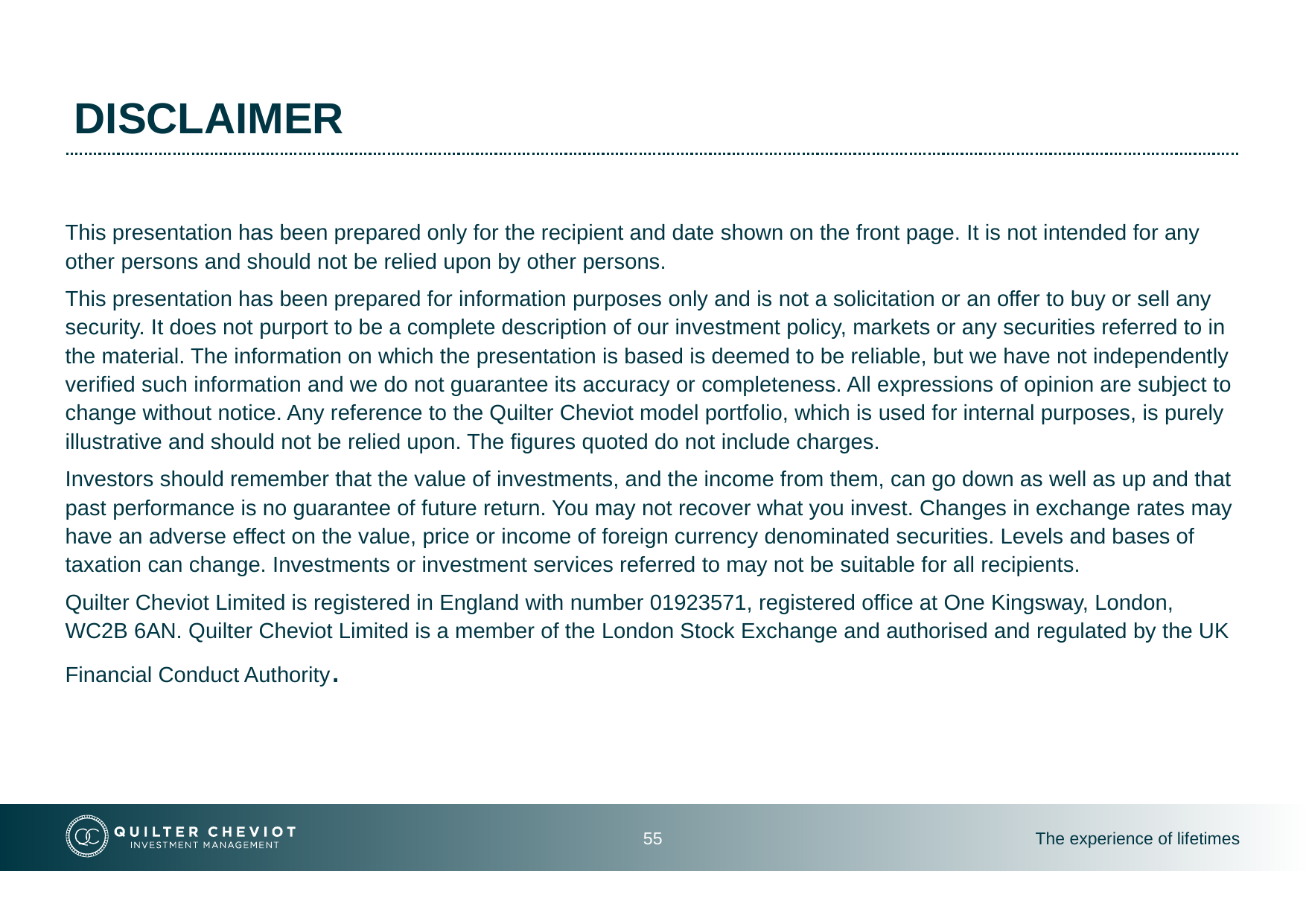

DISCLAIMER
This presentation has been prepared only for the recipient and date shown on the front page. It is not intended for any other persons and should not be relied upon by other persons.
This presentation has been prepared for information purposes only and is not a solicitation or an offer to buy or sell any security. It does not purport to be a complete description of our investment policy, markets or any securities referred to in the material. The information on which the presentation is based is deemed to be reliable, but we have not independently verified such information and we do not guarantee its accuracy or completeness. All expressions of opinion are subject to change without notice. Any reference to the Quilter Cheviot model portfolio, which is used for internal purposes, is purely illustrative and should not be relied upon. The figures quoted do not include charges.
Investors should remember that the value of investments, and the income from them, can go down as well as up and that past performance is no guarantee of future return. You may not recover what you invest. Changes in exchange rates may have an adverse effect on the value, price or income of foreign currency denominated securities. Levels and bases of taxation can change. Investments or investment services referred to may not be suitable for all recipients.
Quilter Cheviot Limited is registered in England with number 01923571, registered office at One Kingsway, London, WC2B 6AN. Quilter Cheviot Limited is a member of the London Stock Exchange and authorised and regulated by the UK Financial Conduct Authority.
55